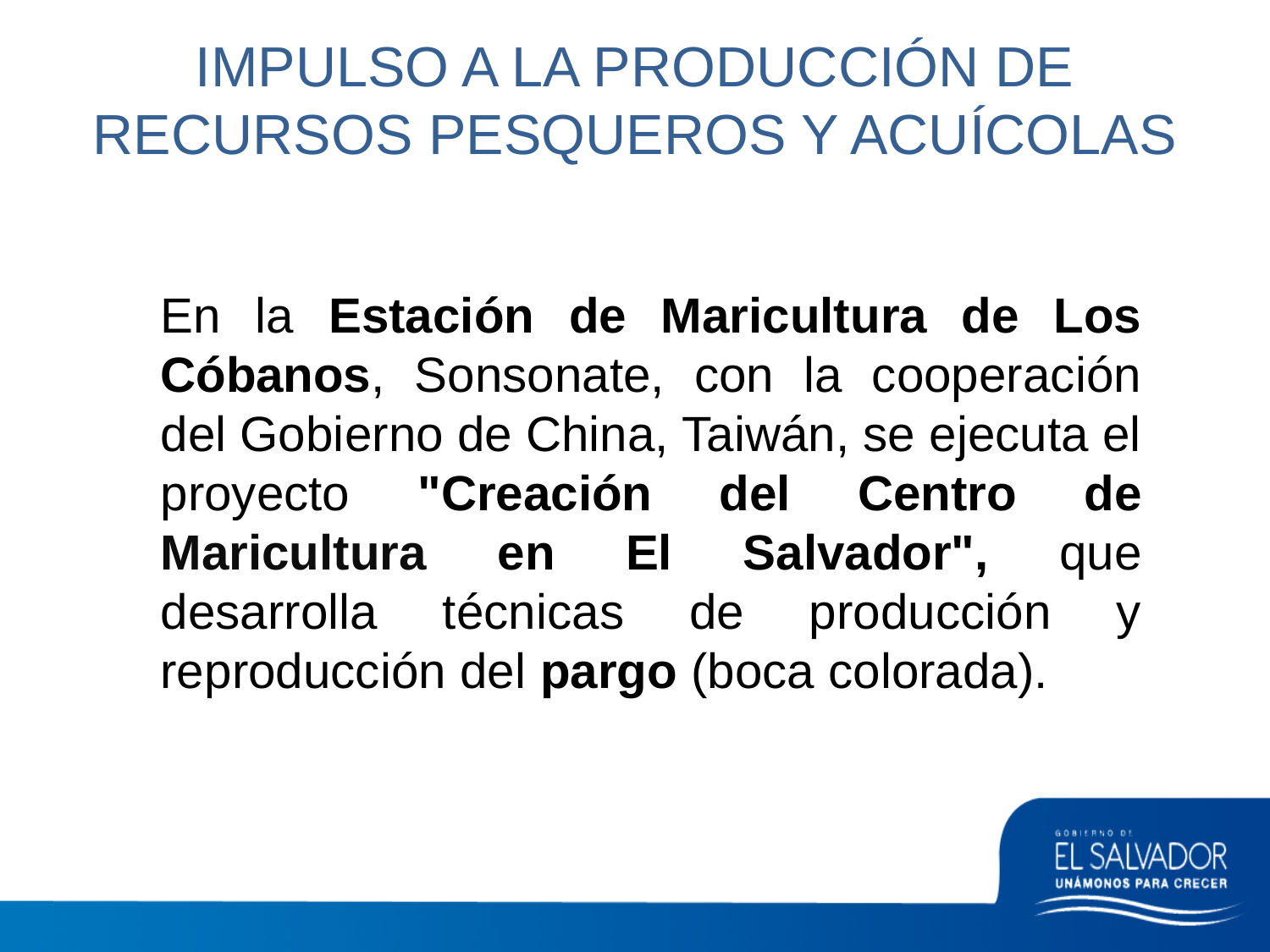

# IMPULSO A LA PRODUCCIÓN DE RECURSOS PESQUEROS Y ACUÍCOLAS
En la Estación de Maricultura de Los Cóbanos, Sonsonate, con la cooperación del Gobierno de China, Taiwán, se ejecuta el proyecto "Creación del Centro de Maricultura en El Salvador", que desarrolla técnicas de producción y reproducción del pargo (boca colorada).